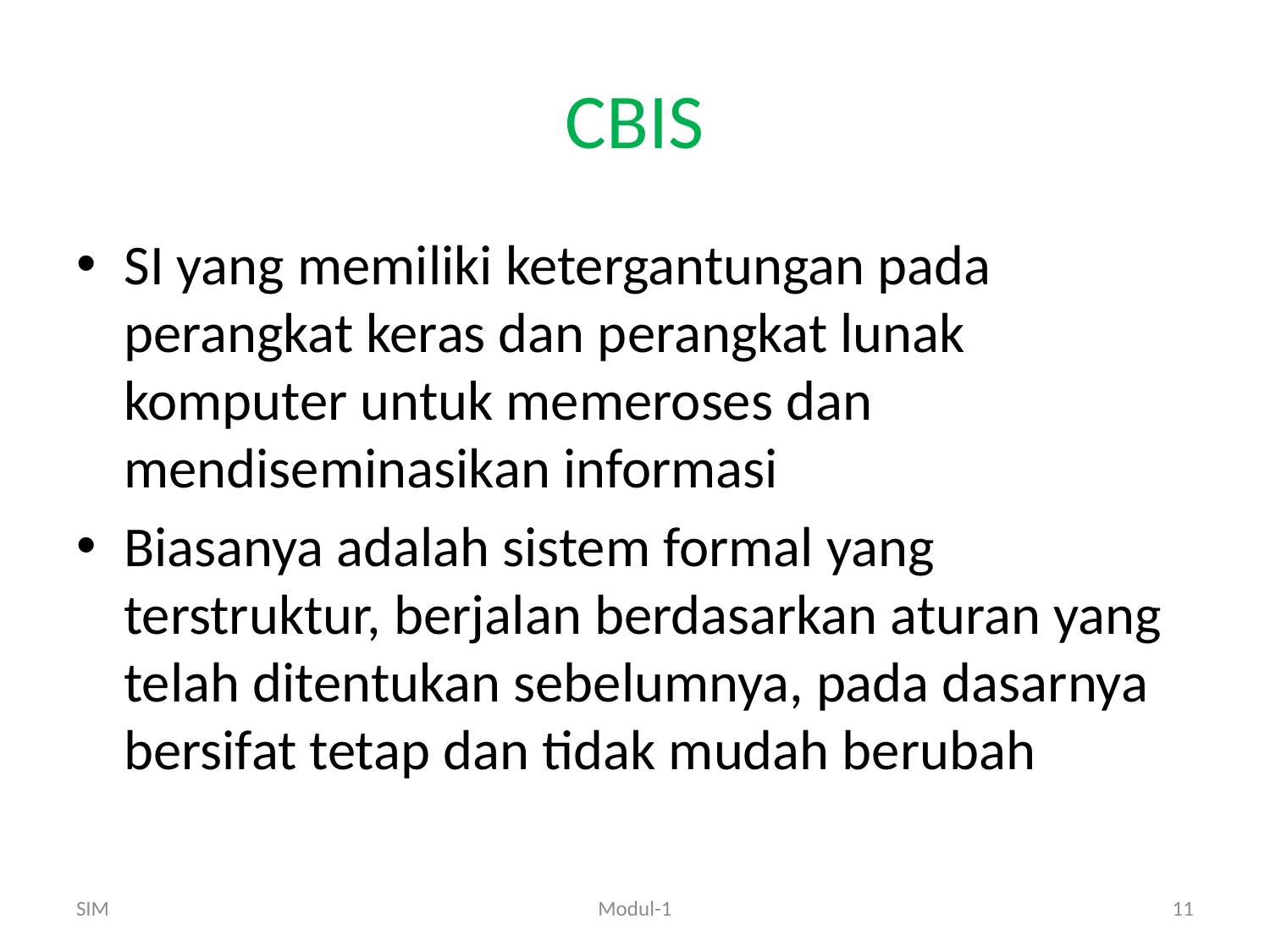

# CBIS
SI yang memiliki ketergantungan pada perangkat keras dan perangkat lunak komputer untuk memeroses dan mendiseminasikan informasi
Biasanya adalah sistem formal yang terstruktur, berjalan berdasarkan aturan yang telah ditentukan sebelumnya, pada dasarnya bersifat tetap dan tidak mudah berubah
SIM
Modul-1
11